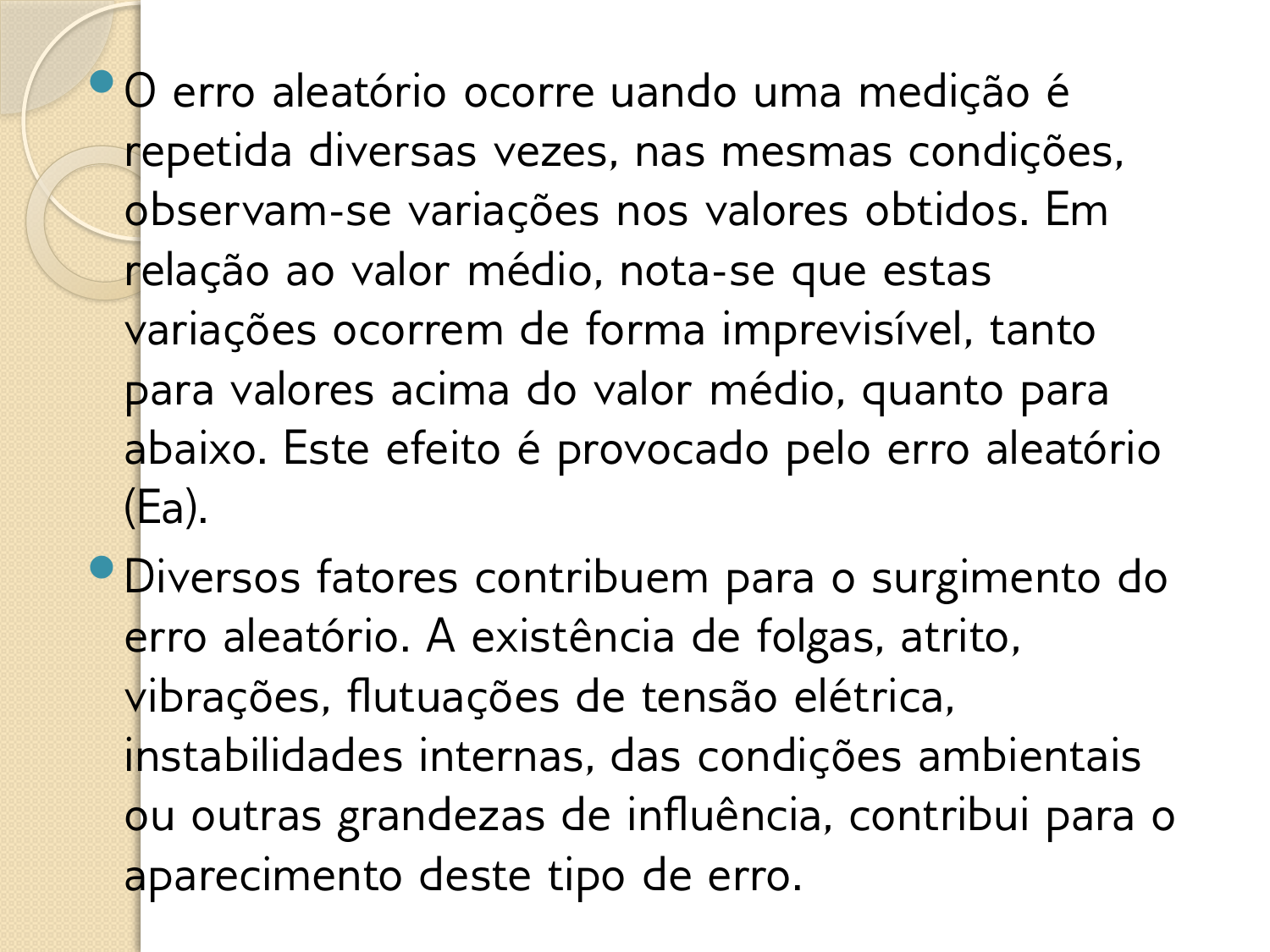

O erro aleatório ocorre uando uma medição é repetida diversas vezes, nas mesmas condições, observam-se variações nos valores obtidos. Em relação ao valor médio, nota-se que estas variações ocorrem de forma imprevisível, tanto para valores acima do valor médio, quanto para abaixo. Este efeito é provocado pelo erro aleatório (Ea).
Diversos fatores contribuem para o surgimento do erro aleatório. A existência de folgas, atrito, vibrações, flutuações de tensão elétrica, instabilidades internas, das condições ambientais ou outras grandezas de influência, contribui para o aparecimento deste tipo de erro.